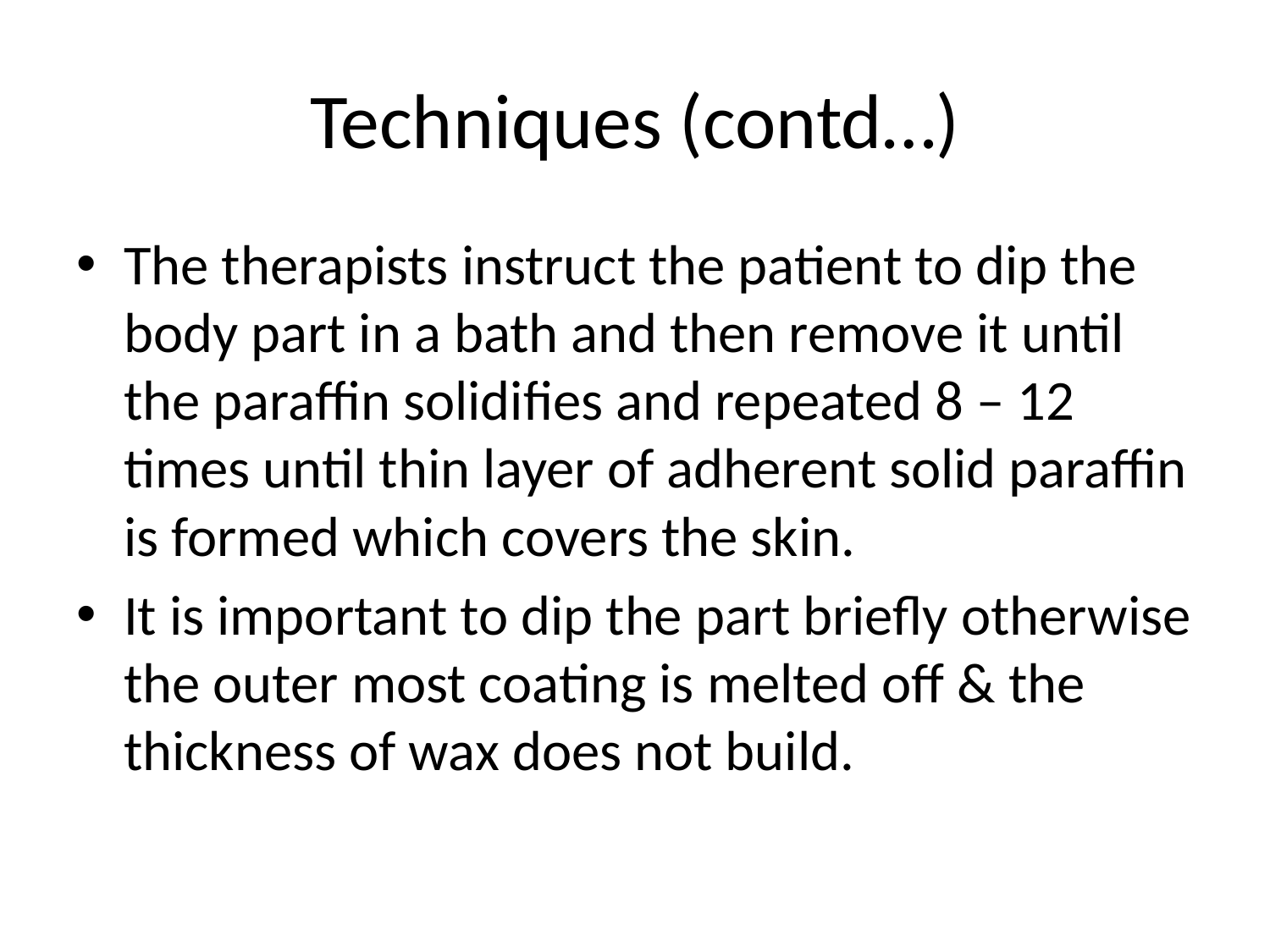

# Techniques (contd…)
The therapists instruct the patient to dip the body part in a bath and then remove it until the paraffin solidifies and repeated 8 – 12 times until thin layer of adherent solid paraffin is formed which covers the skin.
It is important to dip the part briefly otherwise the outer most coating is melted off & the thickness of wax does not build.